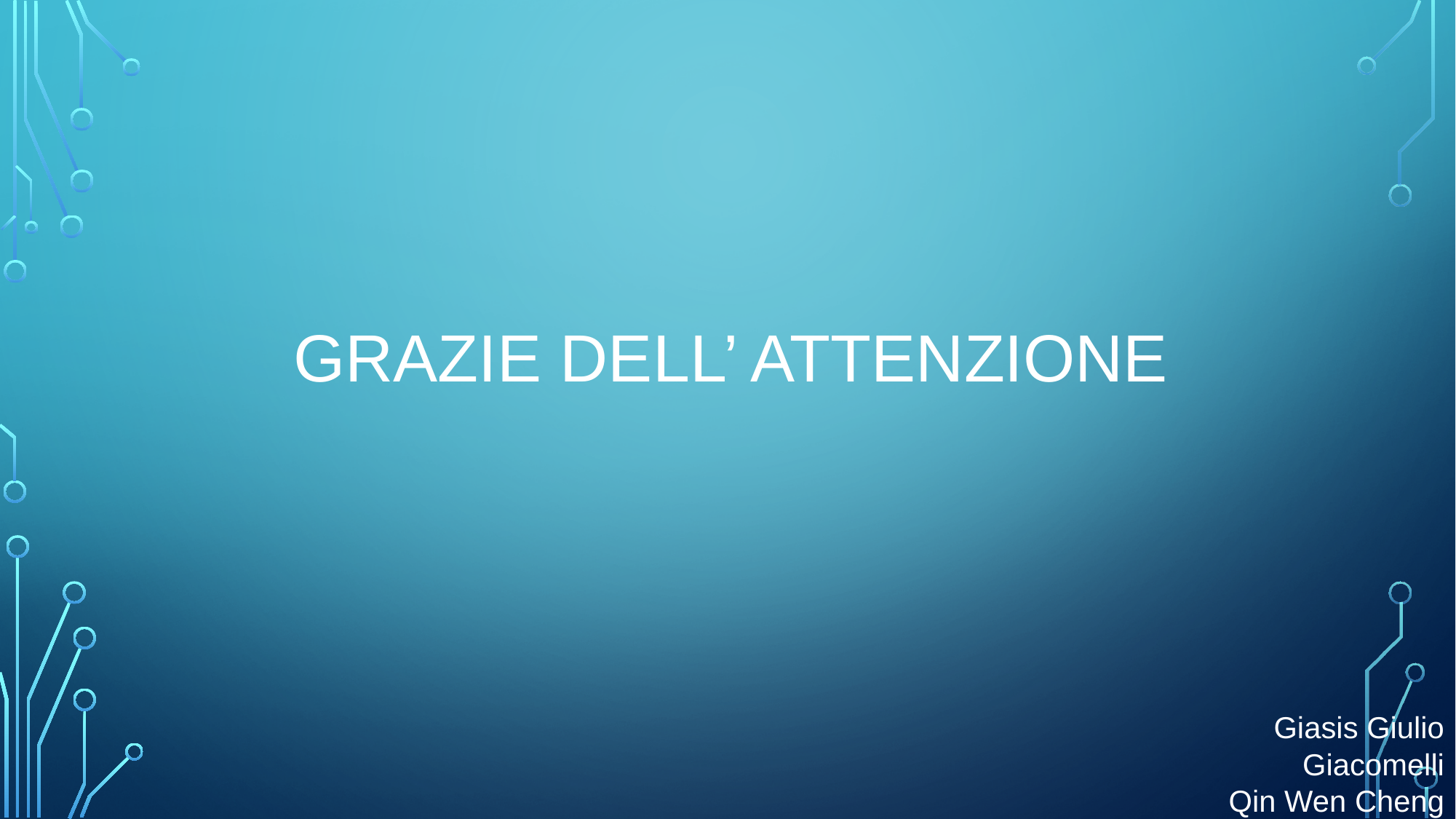

# Grazie dell’ attenzione
Giasis Giulio Giacomelli
Qin Wen Cheng
Necaj Dhionisios